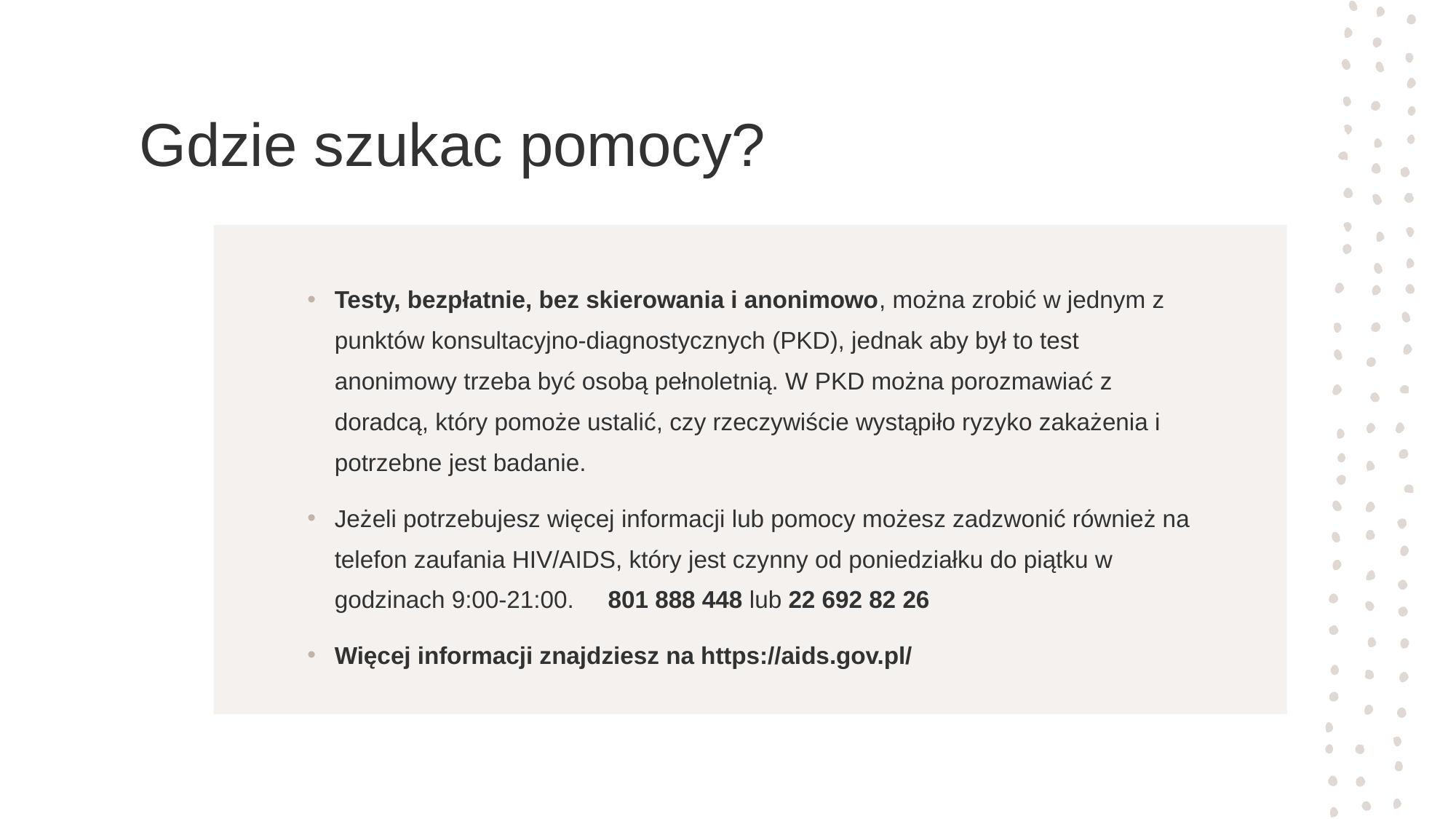

# Gdzie szukac pomocy?

Testy, bezpłatnie, bez skierowania i anonimowo, można zrobić w jednym z punktów konsultacyjno-diagnostycznych (PKD), jednak aby był to test anonimowy trzeba być osobą pełnoletnią. W PKD można porozmawiać z doradcą, który pomoże ustalić, czy rzeczywiście wystąpiło ryzyko zakażenia i potrzebne jest badanie.
Jeżeli potrzebujesz więcej informacji lub pomocy możesz zadzwonić również na telefon zaufania HIV/AIDS, który jest czynny od poniedziałku do piątku w godzinach 9:00-21:00.     801 888 448 lub 22 692 82 26
Więcej informacji znajdziesz na https://aids.gov.pl/